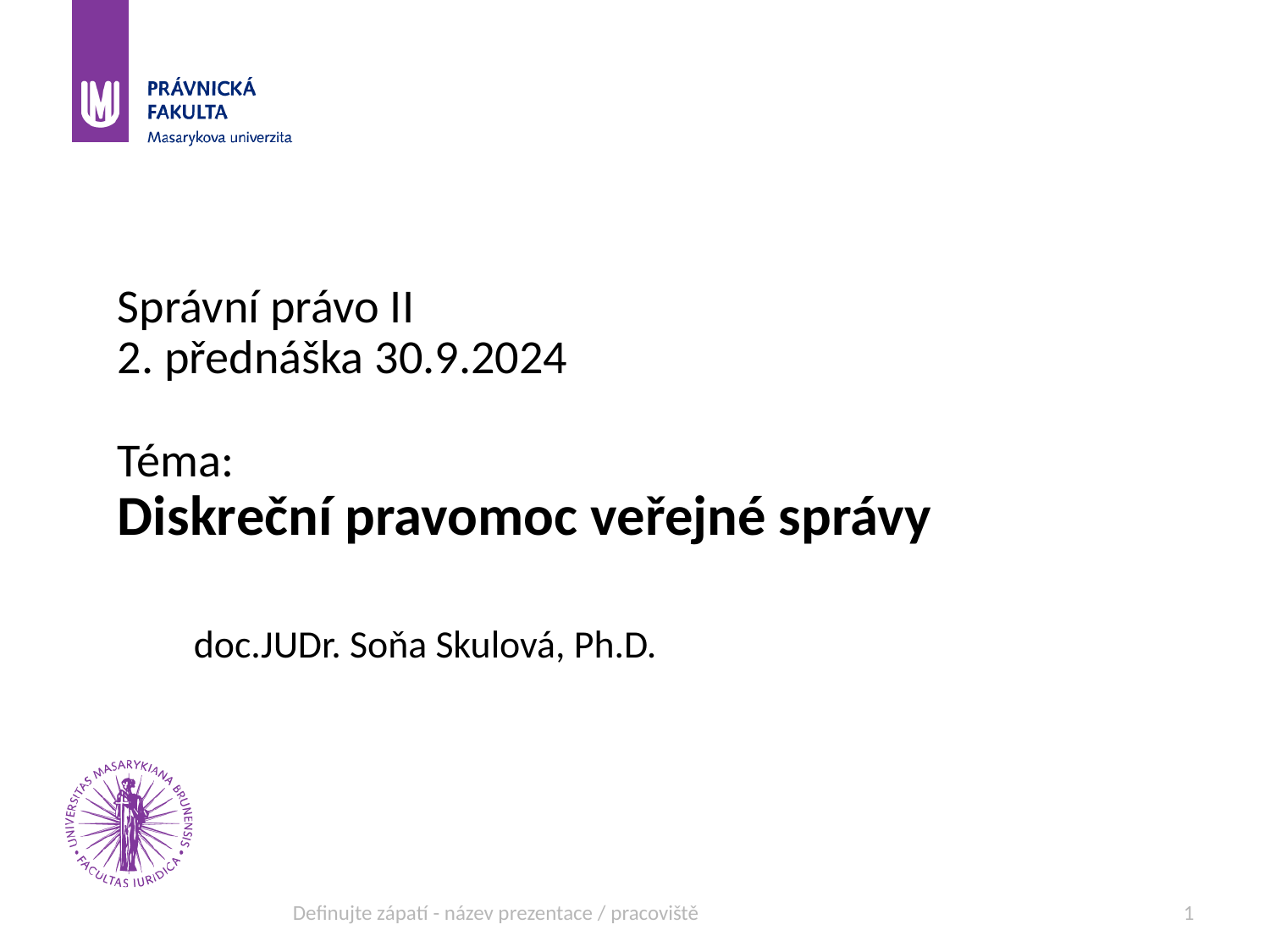

# Správní právo II 2. přednáška 30.9.2024 Téma: Diskreční pravomoc veřejné správy doc.JUDr. Soňa Skulová, Ph.D.
Definujte zápatí - název prezentace / pracoviště
1